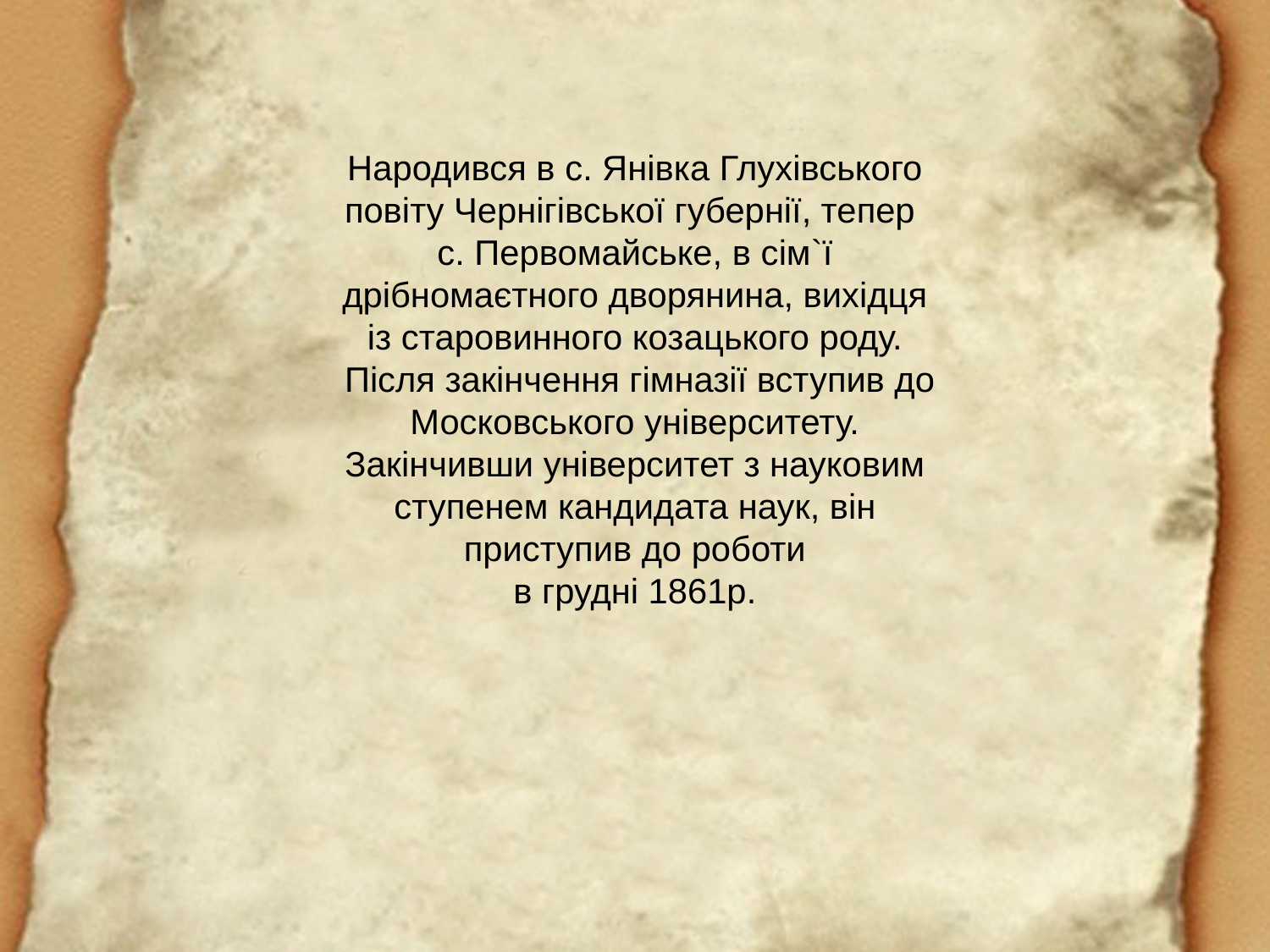

Народився в с. Янівка Глухівського повіту Чернігівської губернії, тепер
с. Первомайське, в сім`ї дрібномаєтного дворянина, вихідця із старовинного козацького роду.
 Після закінчення гімназії вступив до Московського університету.
Закінчивши університет з науковим ступенем кандидата наук, він приступив до роботи
в грудні 1861р.